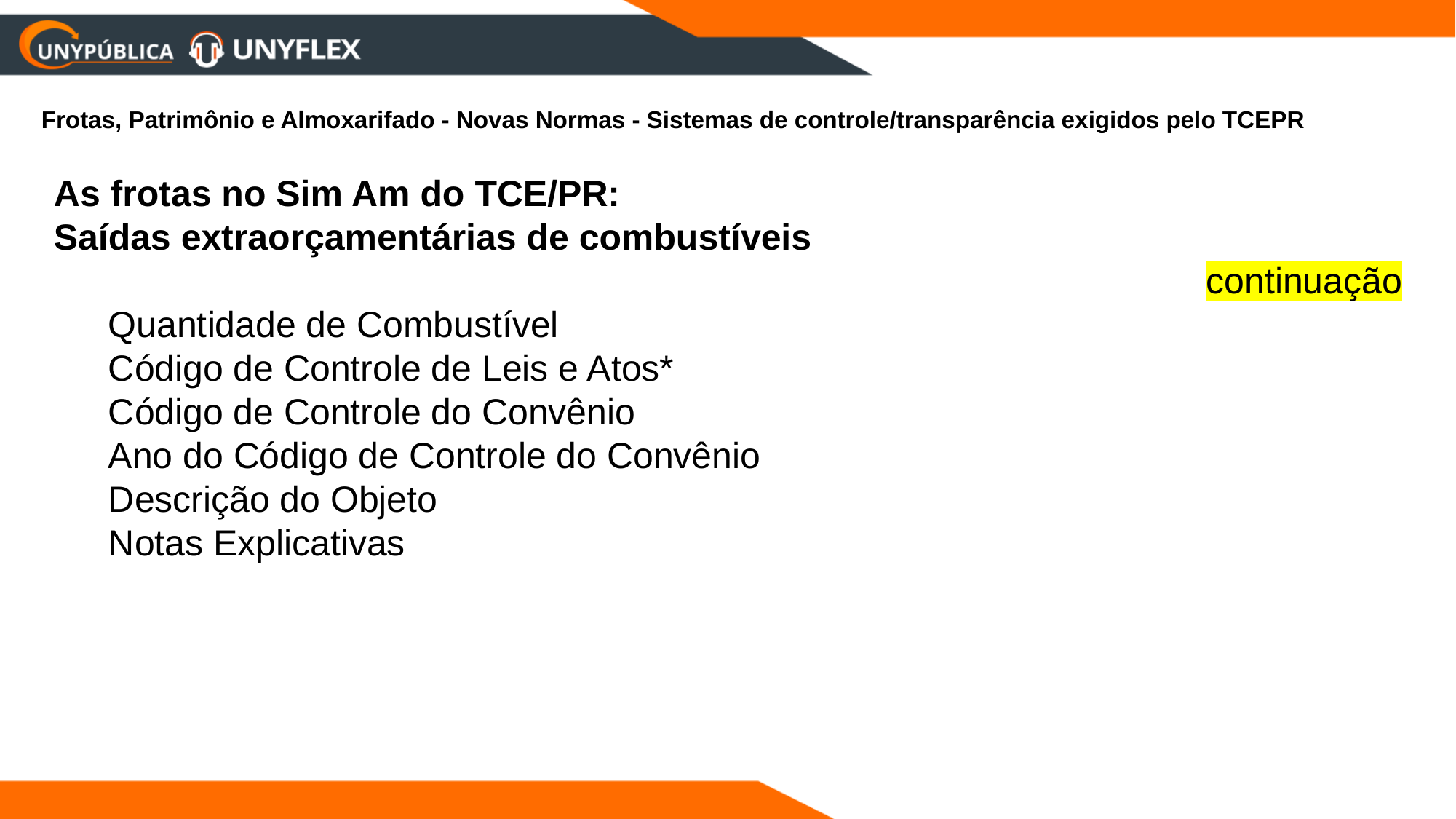

Frotas, Patrimônio e Almoxarifado - Novas Normas - Sistemas de controle/transparência exigidos pelo TCEPR
As frotas no Sim Am do TCE/PR:
Saídas extraorçamentárias de combustíveis
continuação
Quantidade de Combustível
Código de Controle de Leis e Atos*
Código de Controle do Convênio
Ano do Código de Controle do Convênio
Descrição do Objeto
Notas Explicativas